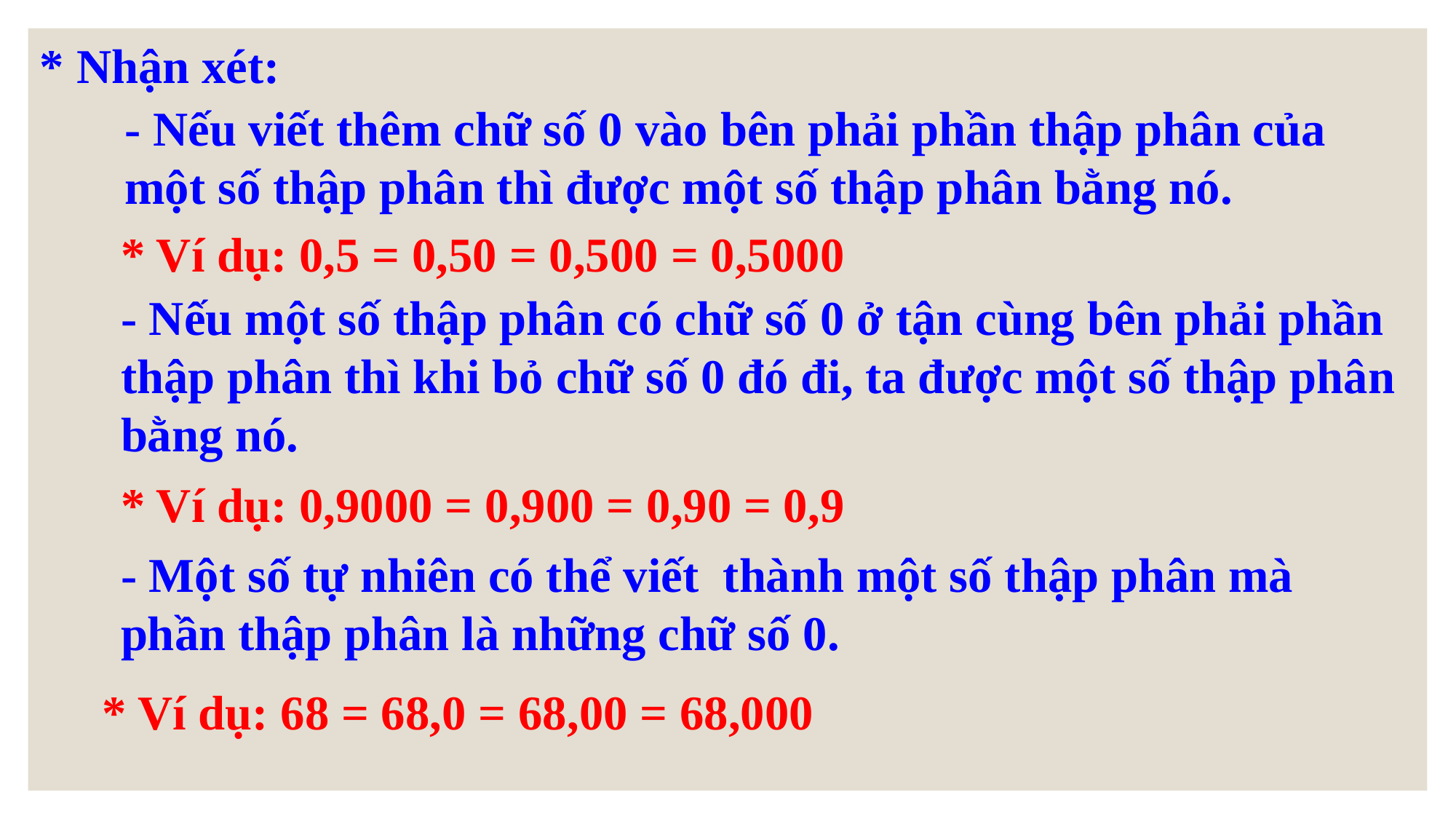

* Nhận xét:
- Nếu viết thêm chữ số 0 vào bên phải phần thập phân của một số thập phân thì được một số thập phân bằng nó.
* Ví dụ: 0,5 = 0,50 = 0,500 = 0,5000
- Nếu một số thập phân có chữ số 0 ở tận cùng bên phải phần thập phân thì khi bỏ chữ số 0 đó đi, ta được một số thập phân bằng nó.
* Ví dụ: 0,9000 = 0,900 = 0,90 = 0,9
- Một số tự nhiên có thể viết  thành một số thập phân mà phần thập phân là những chữ số 0.
* Ví dụ: 68 = 68,0 = 68,00 = 68,000